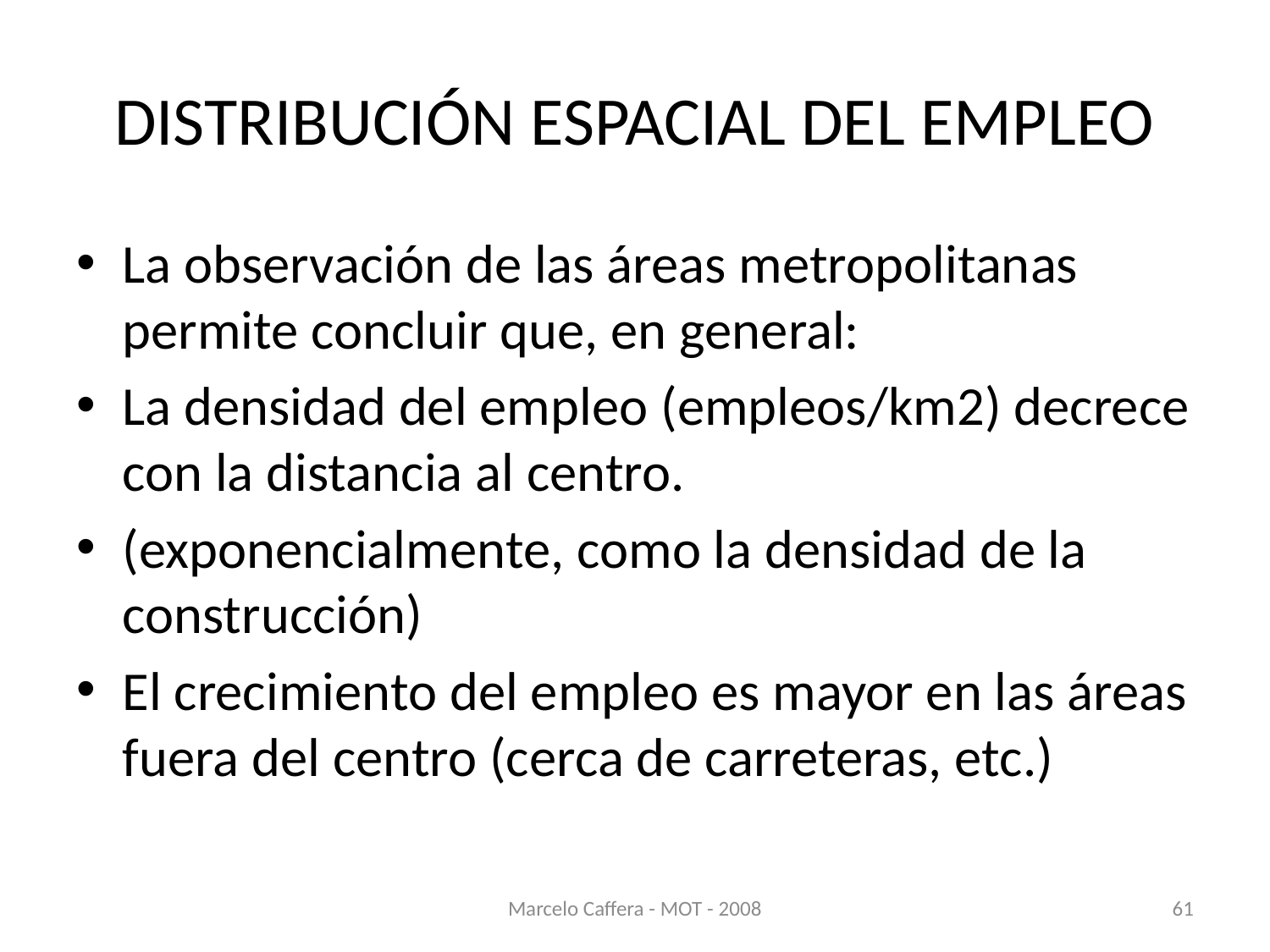

# DISTRIBUCIÓN ESPACIAL DEL EMPLEO
La observación de las áreas metropolitanas permite concluir que, en general:
La densidad del empleo (empleos/km2) decrece con la distancia al centro.
(exponencialmente, como la densidad de la construcción)
El crecimiento del empleo es mayor en las áreas fuera del centro (cerca de carreteras, etc.)
Marcelo Caffera - MOT - 2008
61